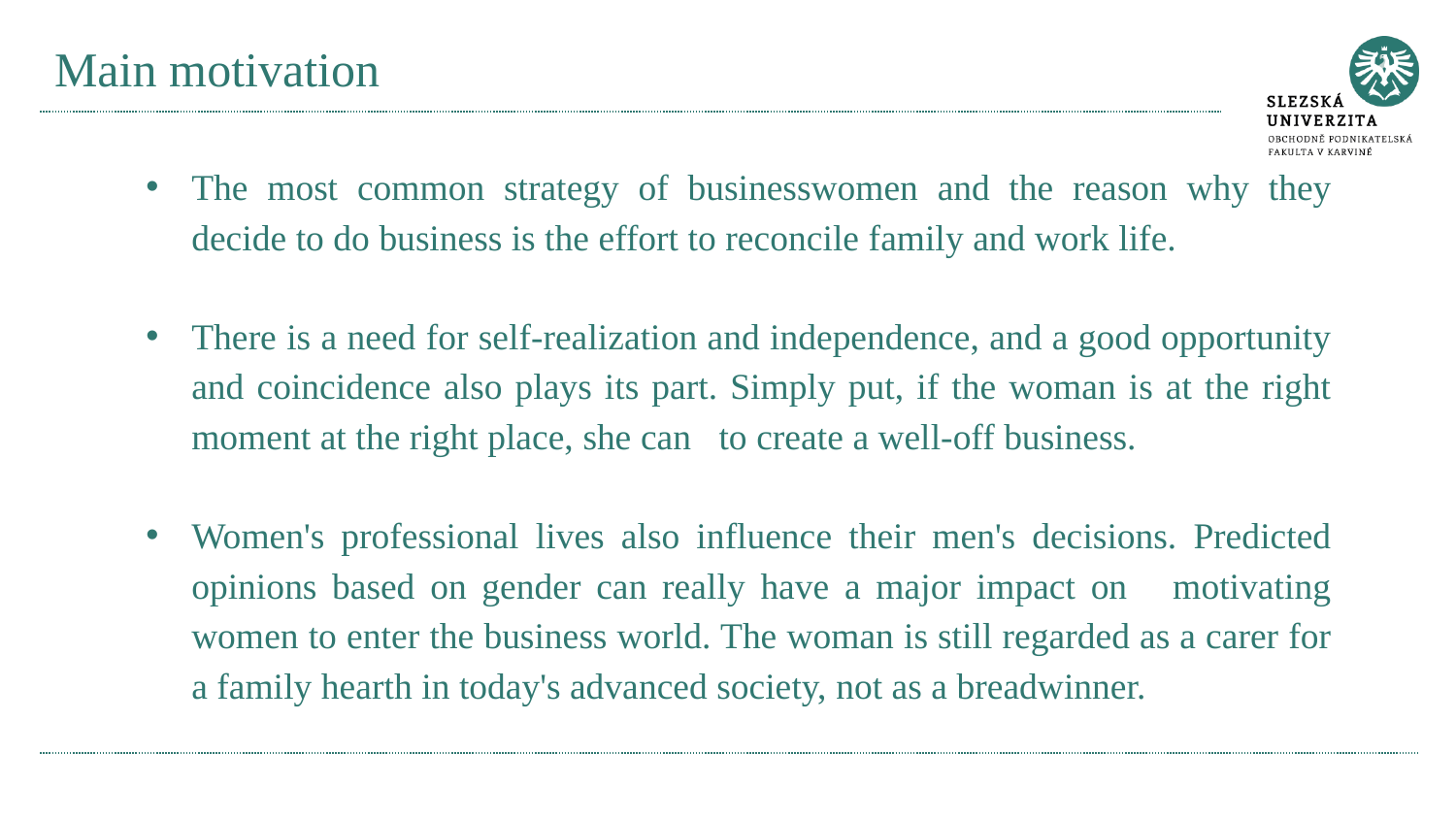

# Main motivation
The most common strategy of businesswomen and the reason why they decide to do business is the effort to reconcile family and work life.
There is a need for self-realization and independence, and a good opportunity and coincidence also plays its part. Simply put, if the woman is at the right moment at the right place, she can   to create a well-off business.
Women's professional lives also influence their men's decisions. Predicted opinions based on gender can really have a major impact on   motivating women to enter the business world. The woman is still regarded as a carer for a family hearth in today's advanced society, not as a breadwinner.